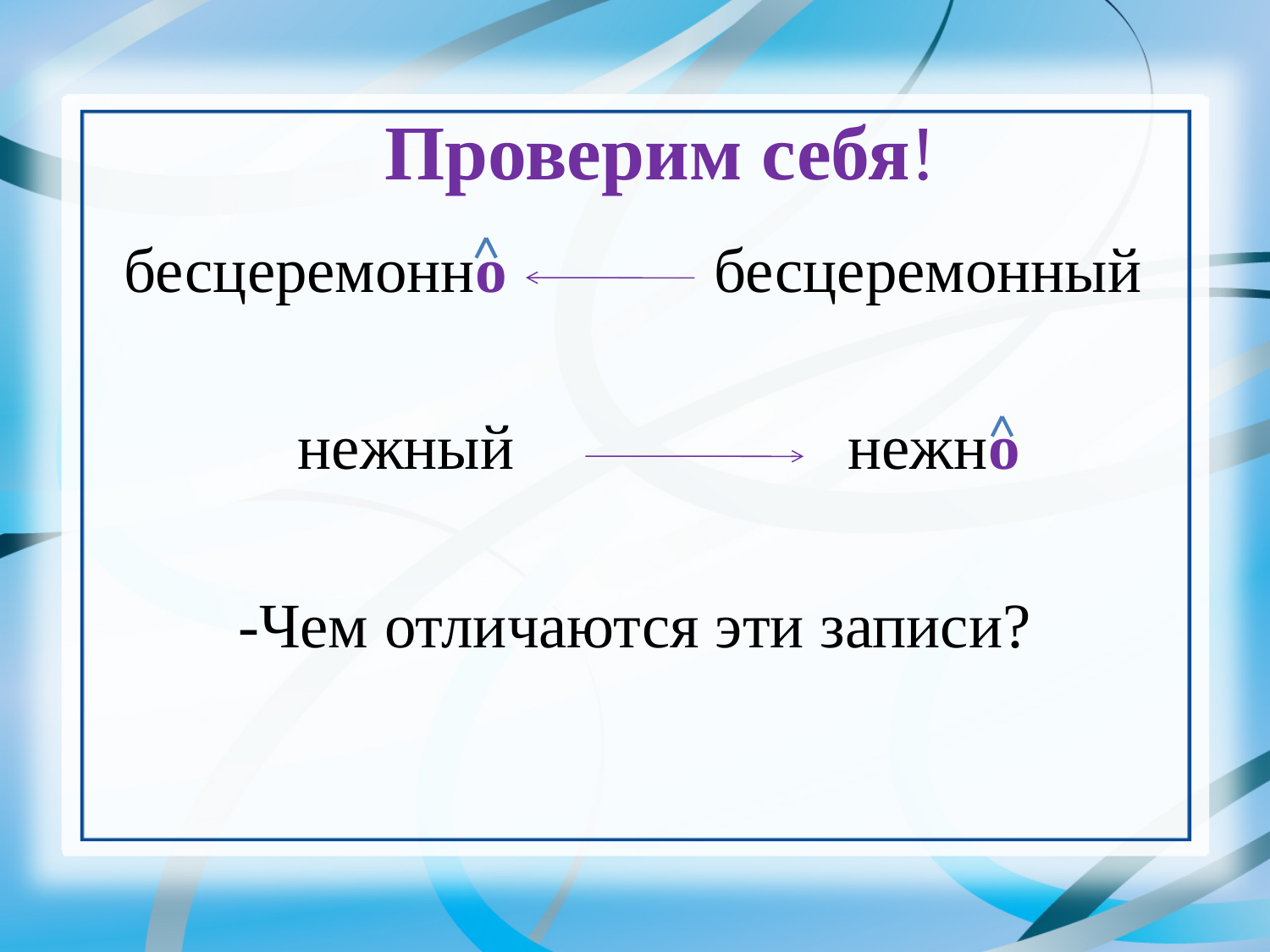

# Проверим себя!
   бесцеремонно             бесцеремонный

   нежный                     нежно

-Чем отличаются эти записи?